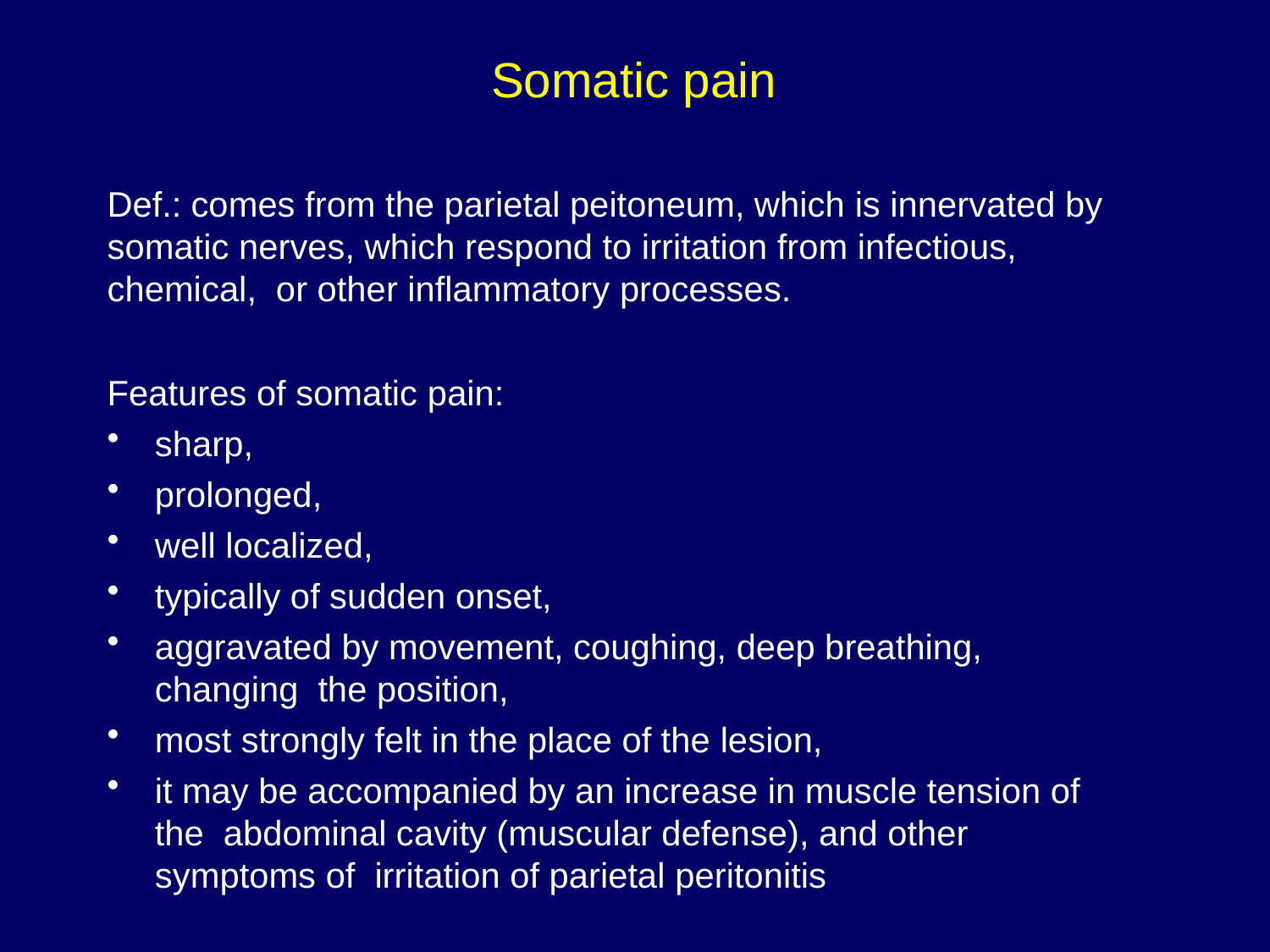

# Somatic pain
Def.: comes from the parietal peitoneum, which is innervated by  somatic nerves, which respond to irritation from infectious, chemical,  or other inflammatory processes.

Features of somatic pain:
sharp,
prolonged,
well localized,
typically of sudden onset,
aggravated by movement, coughing, deep breathing, changing  the position,
most strongly felt in the place of the lesion,
it may be accompanied by an increase in muscle tension of the  abdominal cavity (muscular defense), and other symptoms of  irritation of parietal peritonitis